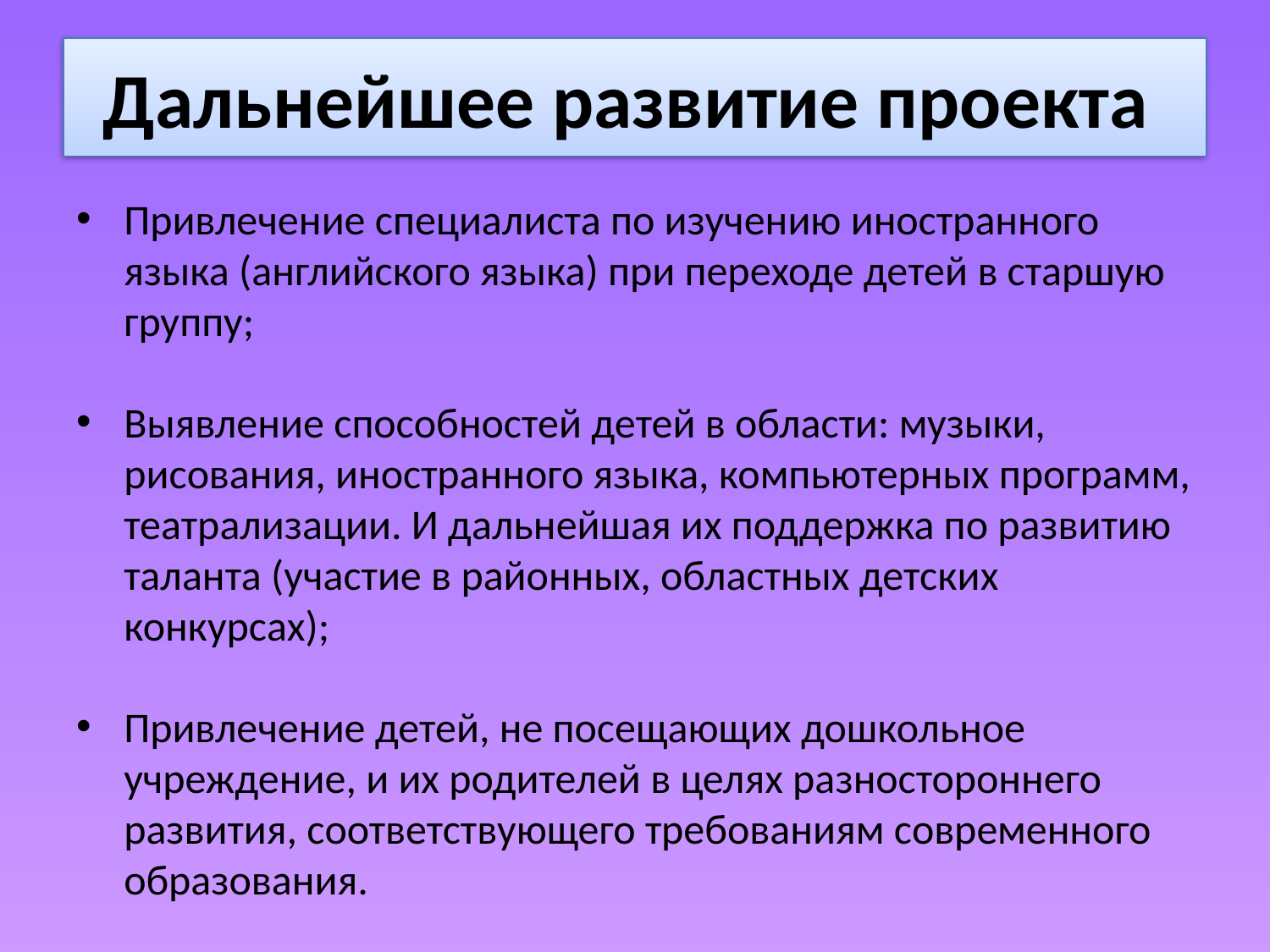

# Дальнейшее развитие проекта
Привлечение специалиста по изучению иностранного языка (английского языка) при переходе детей в старшую группу;

Выявление способностей детей в области: музыки, рисования, иностранного языка, компьютерных программ, театрализации. И дальнейшая их поддержка по развитию таланта (участие в районных, областных детских конкурсах);

Привлечение детей, не посещающих дошкольное учреждение, и их родителей в целях разностороннего развития, соответствующего требованиям современного образования.